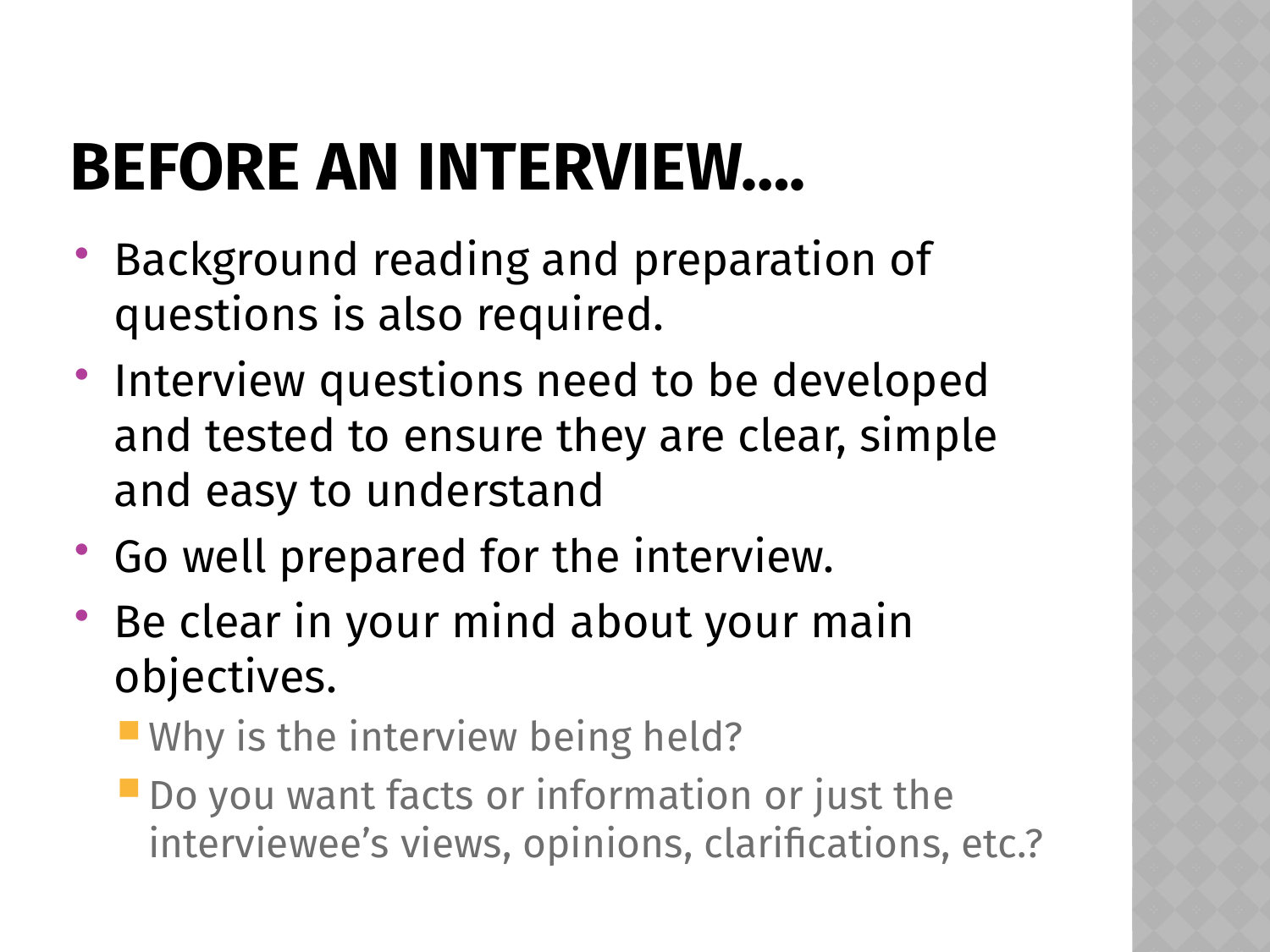

# Before an Interview….
Background reading and preparation of questions is also required.
Interview questions need to be developed and tested to ensure they are clear, simple and easy to understand
Go well prepared for the interview.
Be clear in your mind about your main objectives.
Why is the interview being held?
Do you want facts or information or just the interviewee’s views, opinions, clarifications, etc.?